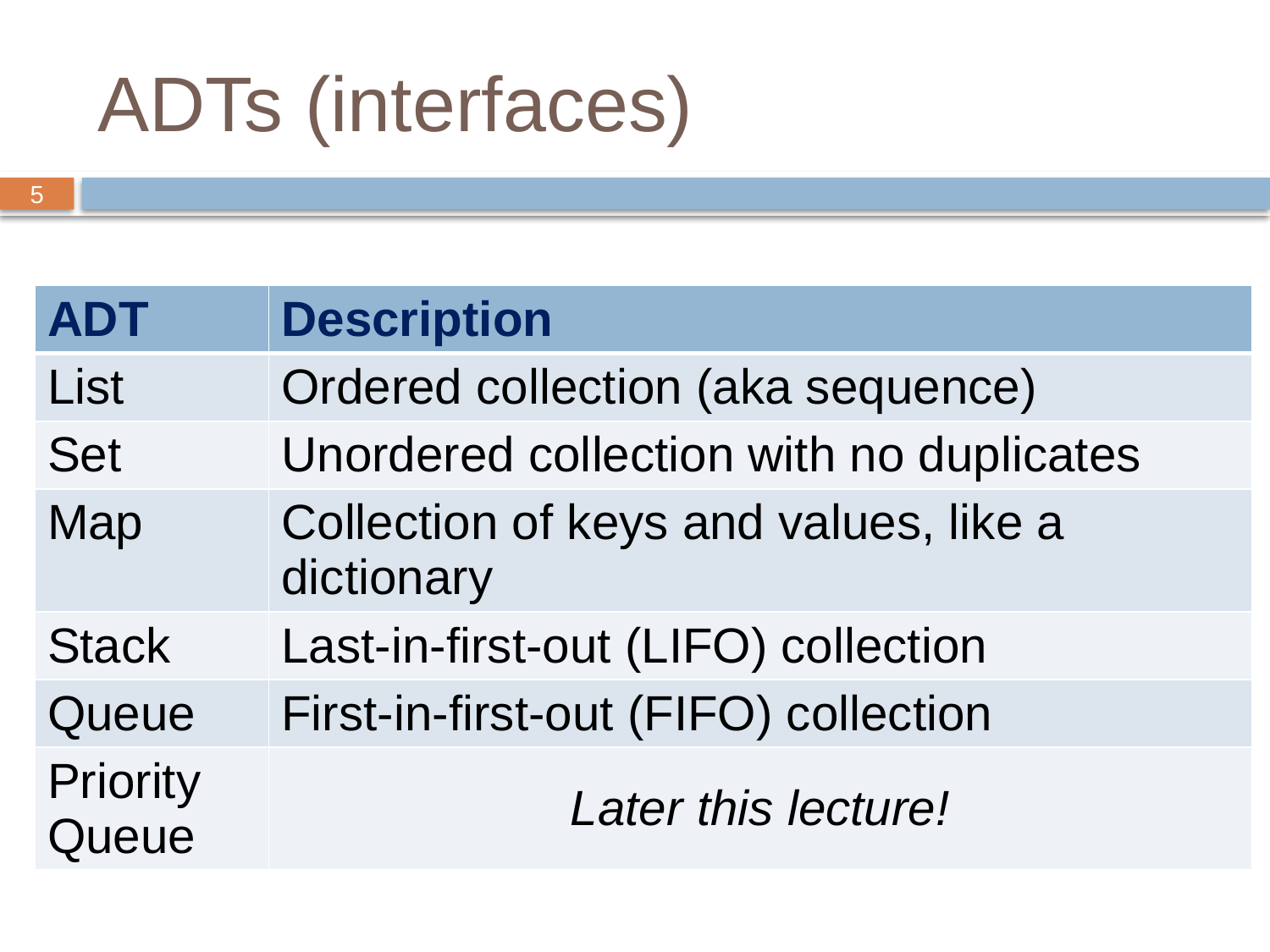

# ADTs (interfaces)
5
| ADT | Description |
| --- | --- |
| List | Ordered collection (aka sequence) |
| Set | Unordered collection with no duplicates |
| Map | Collection of keys and values, like a dictionary |
| Stack | Last-in-first-out (LIFO) collection |
| Queue | First-in-first-out (FIFO) collection |
| Priority Queue | Later this lecture! |